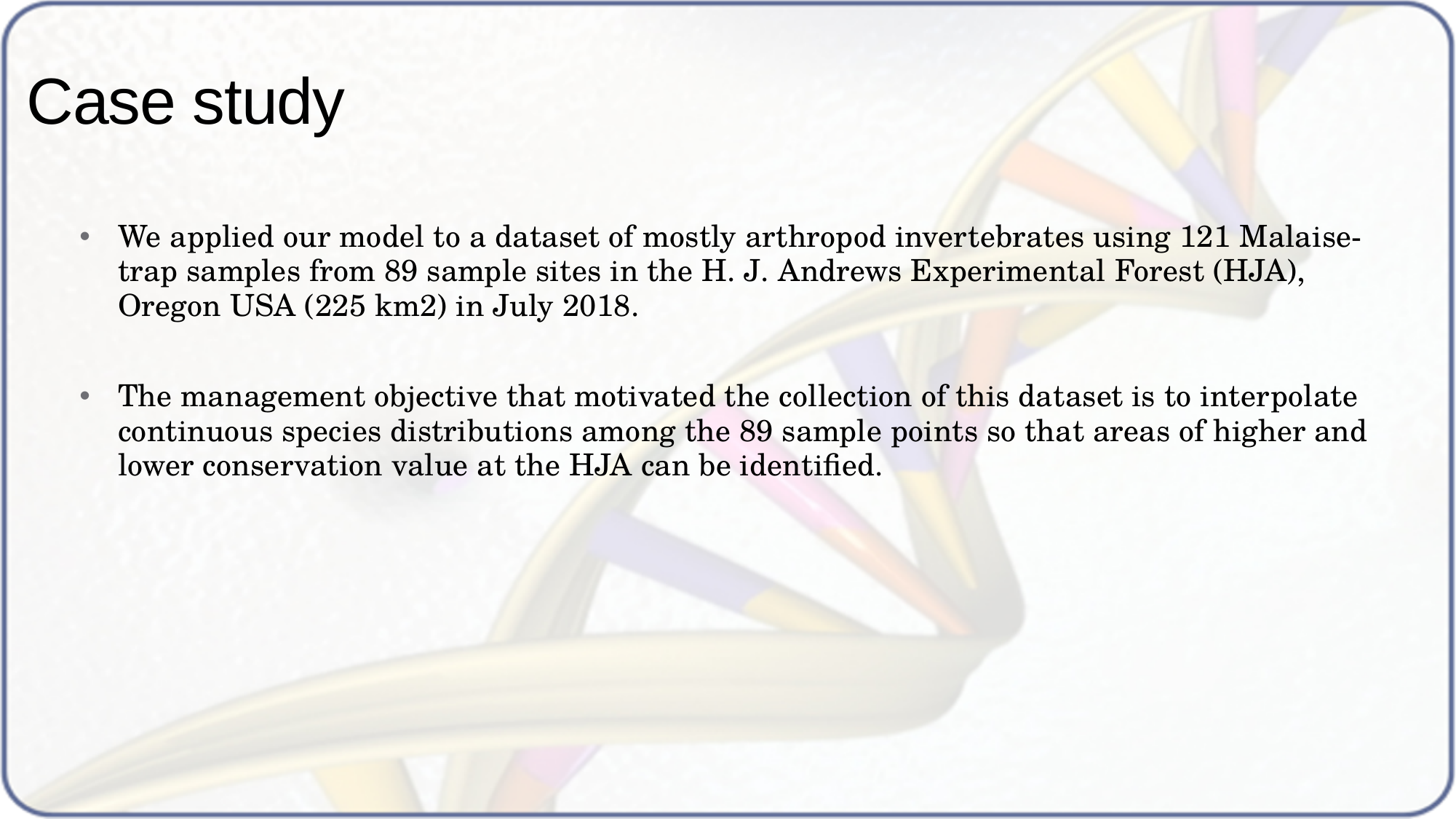

# Case study

We applied our model to a dataset of mostly arthropod invertebrates using 121 Malaise-trap samples from 89 sample sites in the H. J. Andrews Experimental Forest (HJA), Oregon USA (225 km2) in July 2018.

The management objective that motivated the collection of this dataset is to interpolate continuous species distributions among the 89 sample points so that areas of higher and lower conservation value at the HJA can be identified.